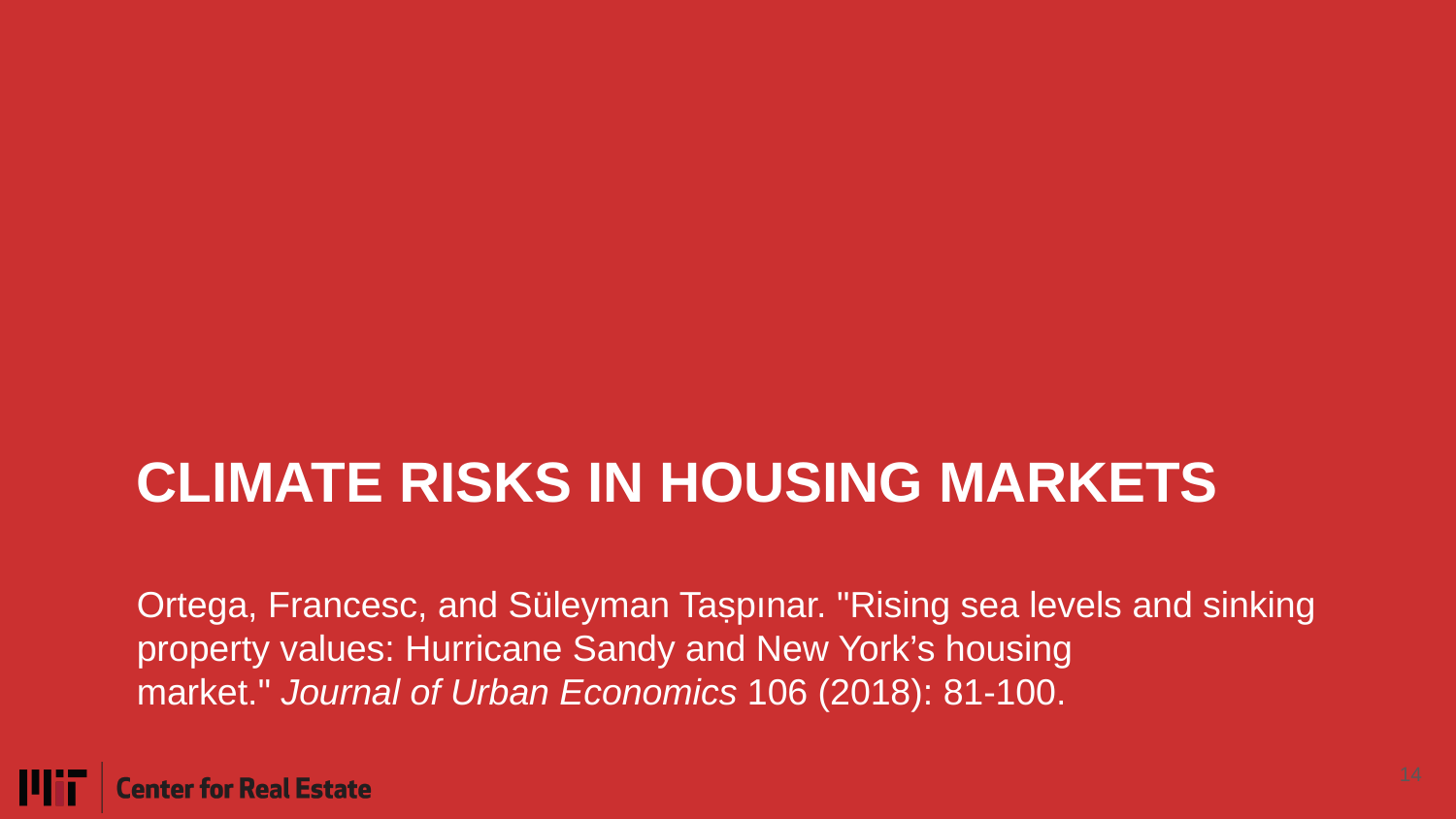

# Climate Risks in Housing markets Ortega, Francesc, and Süleyman Taṣpınar. "Rising sea levels and sinking property values: Hurricane Sandy and New York’s housing market." Journal of Urban Economics 106 (2018): 81-100.
14